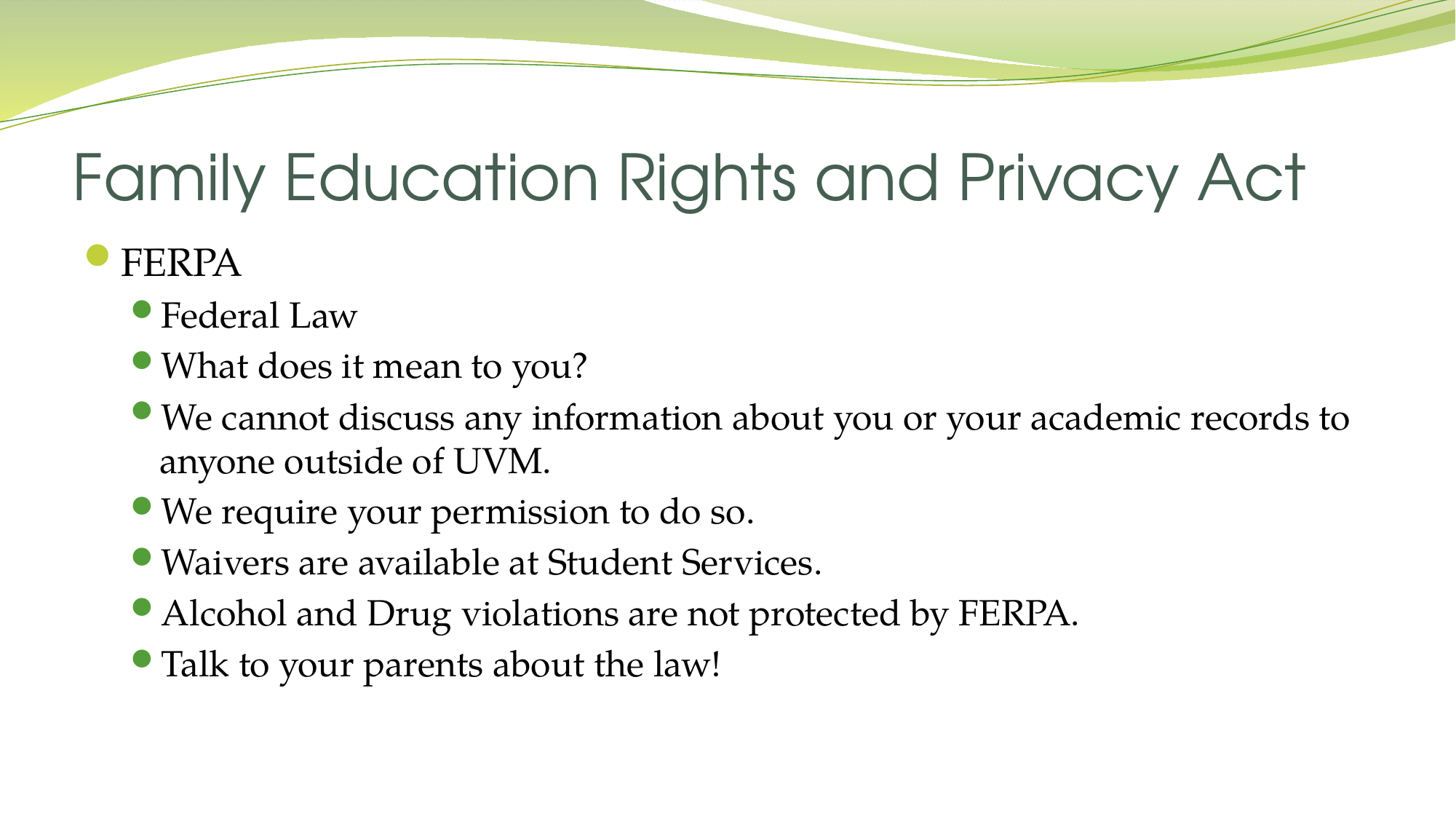

# Family Education Rights and Privacy Act
FERPA
Federal Law
What does it mean to you?
We cannot discuss any information about you or your academic records to anyone outside of UVM.
We require your permission to do so.
Waivers are available at Student Services.
Alcohol and Drug violations are not protected by FERPA.
Talk to your parents about the law!